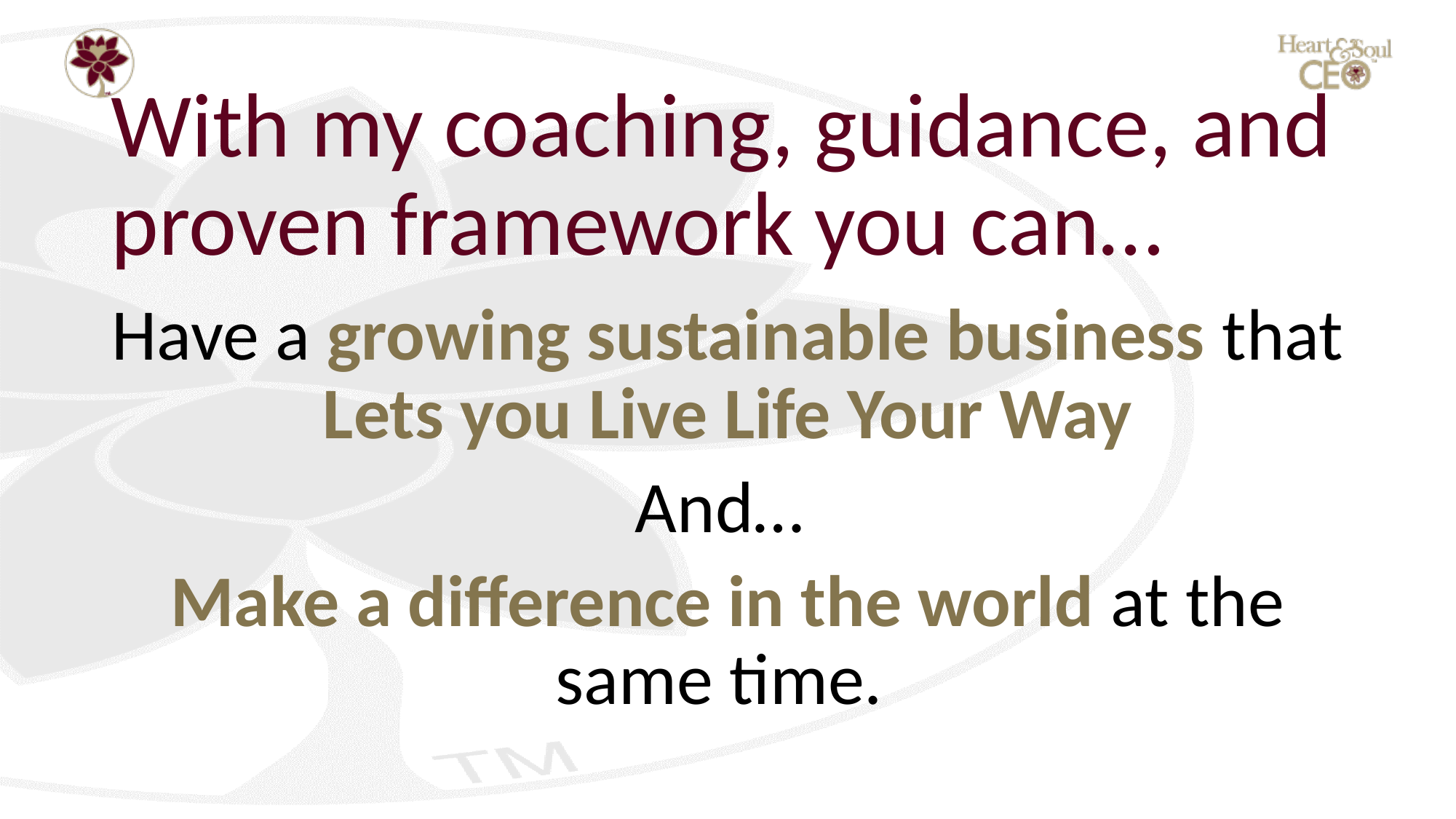

# With my coaching, guidance, and proven framework you can…
Have a growing sustainable business that Lets you Live Life Your Way
And…
Make a difference in the world at the same time.